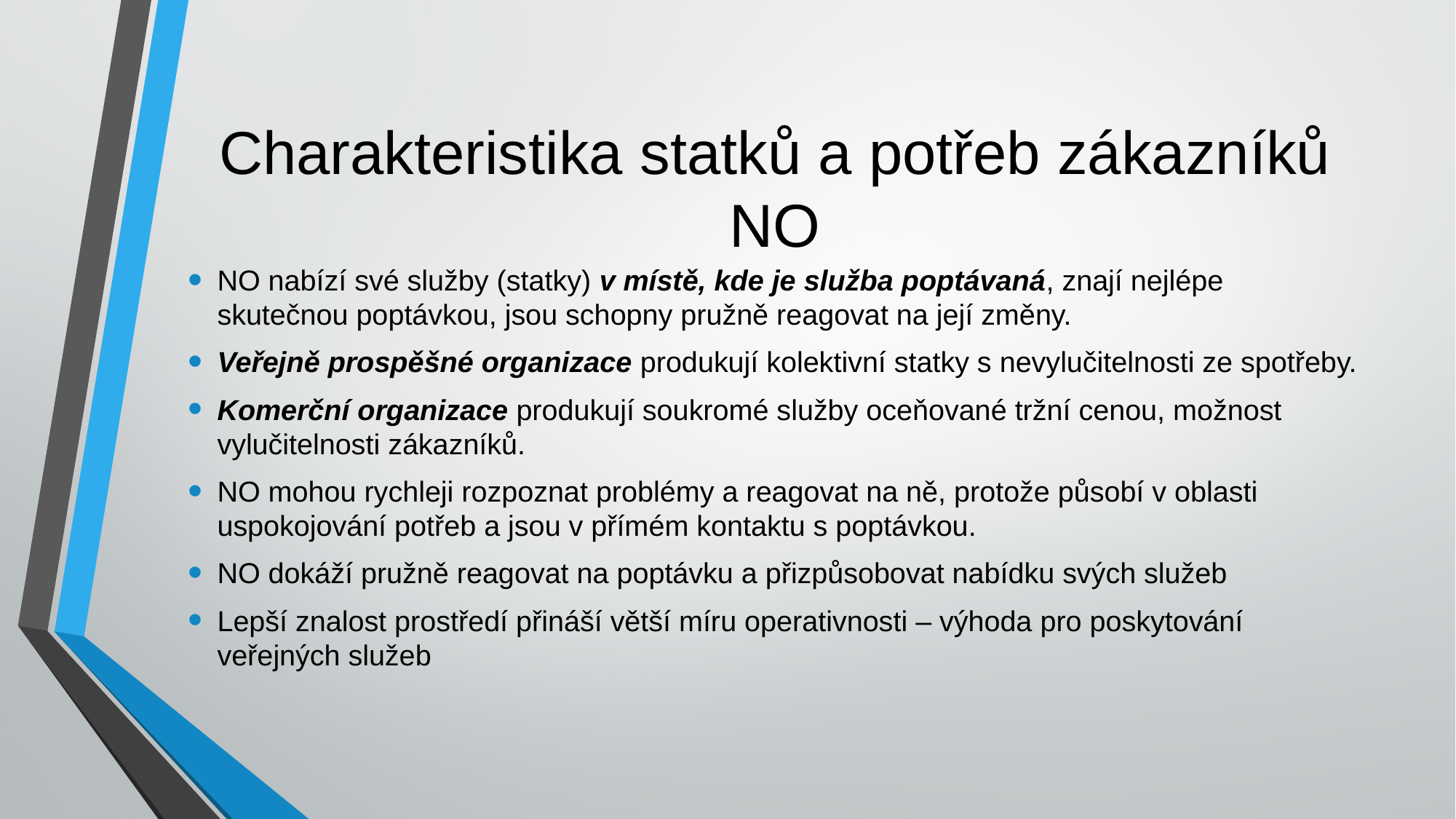

# Charakteristika statků a potřeb zákazníků NO
NO nabízí své služby (statky) v místě, kde je služba poptávaná, znají nejlépe skutečnou poptávkou, jsou schopny pružně reagovat na její změny.
Veřejně prospěšné organizace produkují kolektivní statky s nevylučitelnosti ze spotřeby.
Komerční organizace produkují soukromé služby oceňované tržní cenou, možnost vylučitelnosti zákazníků.
NO mohou rychleji rozpoznat problémy a reagovat na ně, protože působí v oblasti uspokojování potřeb a jsou v přímém kontaktu s poptávkou.
NO dokáží pružně reagovat na poptávku a přizpůsobovat nabídku svých služeb
Lepší znalost prostředí přináší větší míru operativnosti – výhoda pro poskytování veřejných služeb